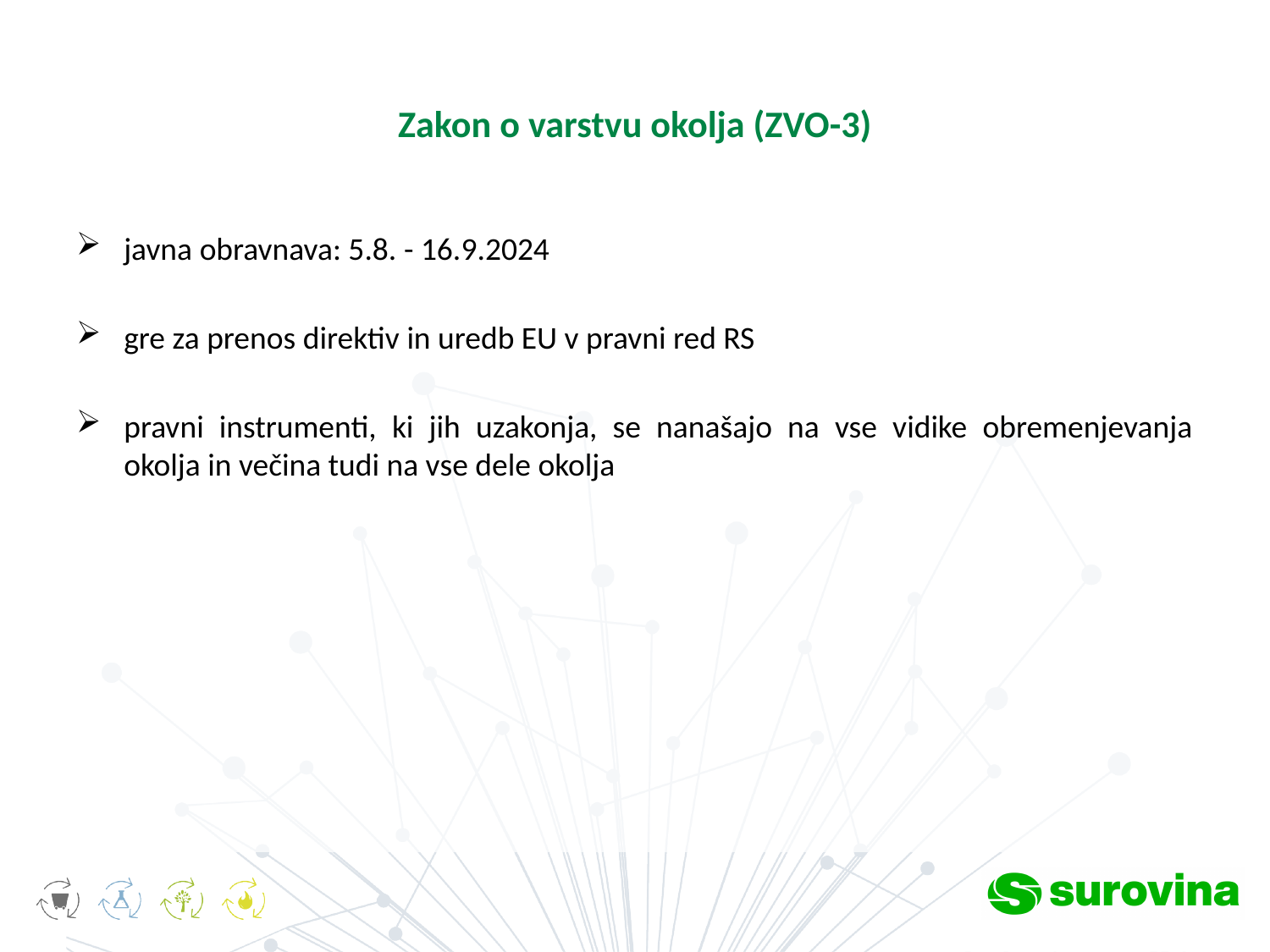

# Zakon o varstvu okolja (ZVO-3)
javna obravnava: 5.8. - 16.9.2024

gre za prenos direktiv in uredb EU v pravni red RS

pravni instrumenti, ki jih uzakonja, se nanašajo na vse vidike obremenjevanja okolja in večina tudi na vse dele okolja